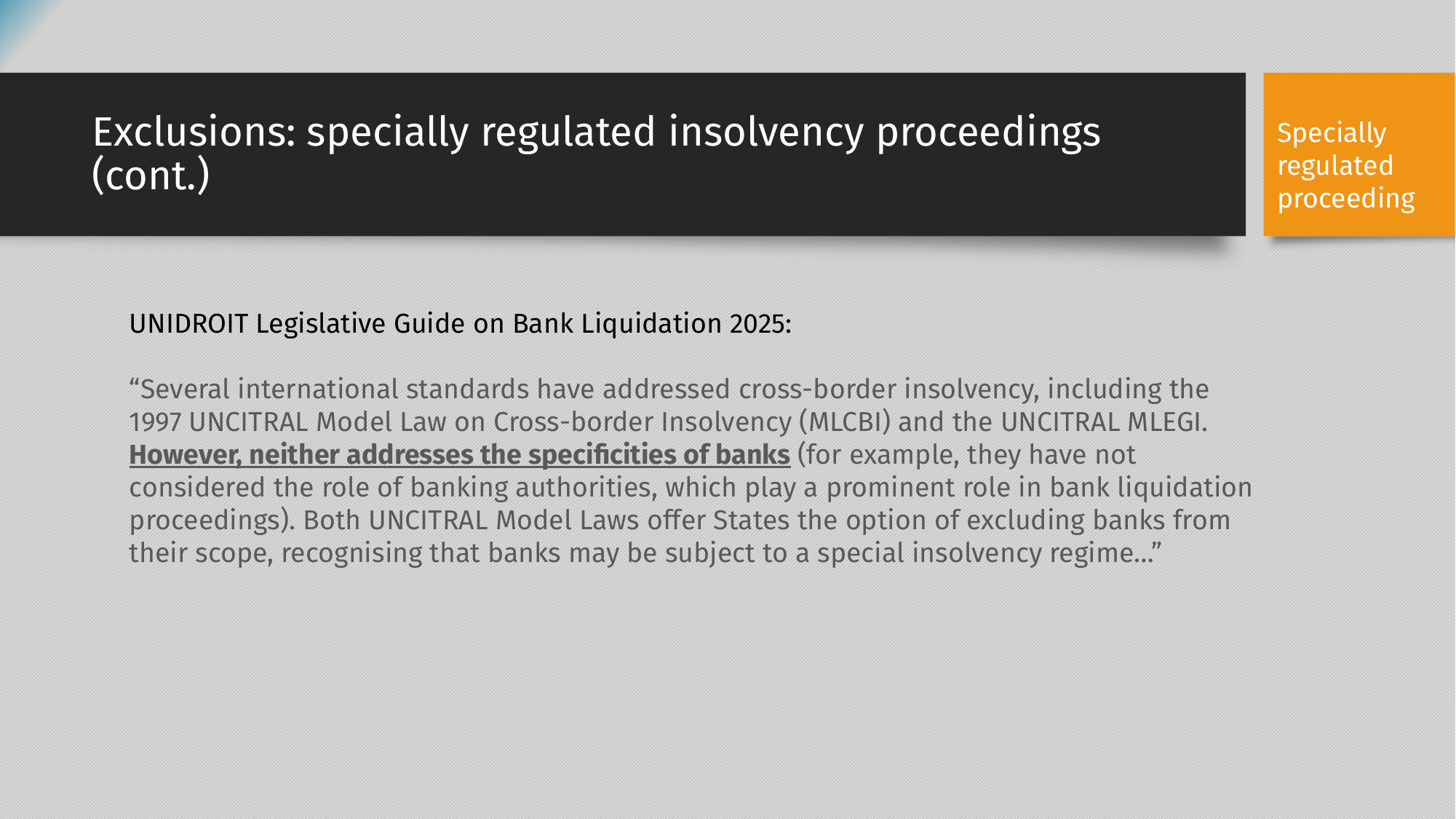

# Exclusions: specially regulated insolvency proceedings (cont.)
Specially regulated proceeding

UNIDROIT Legislative Guide on Bank Liquidation 2025:

“Several international standards have addressed cross-border insolvency, including the 1997 UNCITRAL Model Law on Cross-border Insolvency (MLCBI) and the UNCITRAL MLEGI. However, neither addresses the specificities of banks (for example, they have not considered the role of banking authorities, which play a prominent role in bank liquidation proceedings). Both UNCITRAL Model Laws offer States the option of excluding banks from their scope, recognising that banks may be subject to a special insolvency regime…”